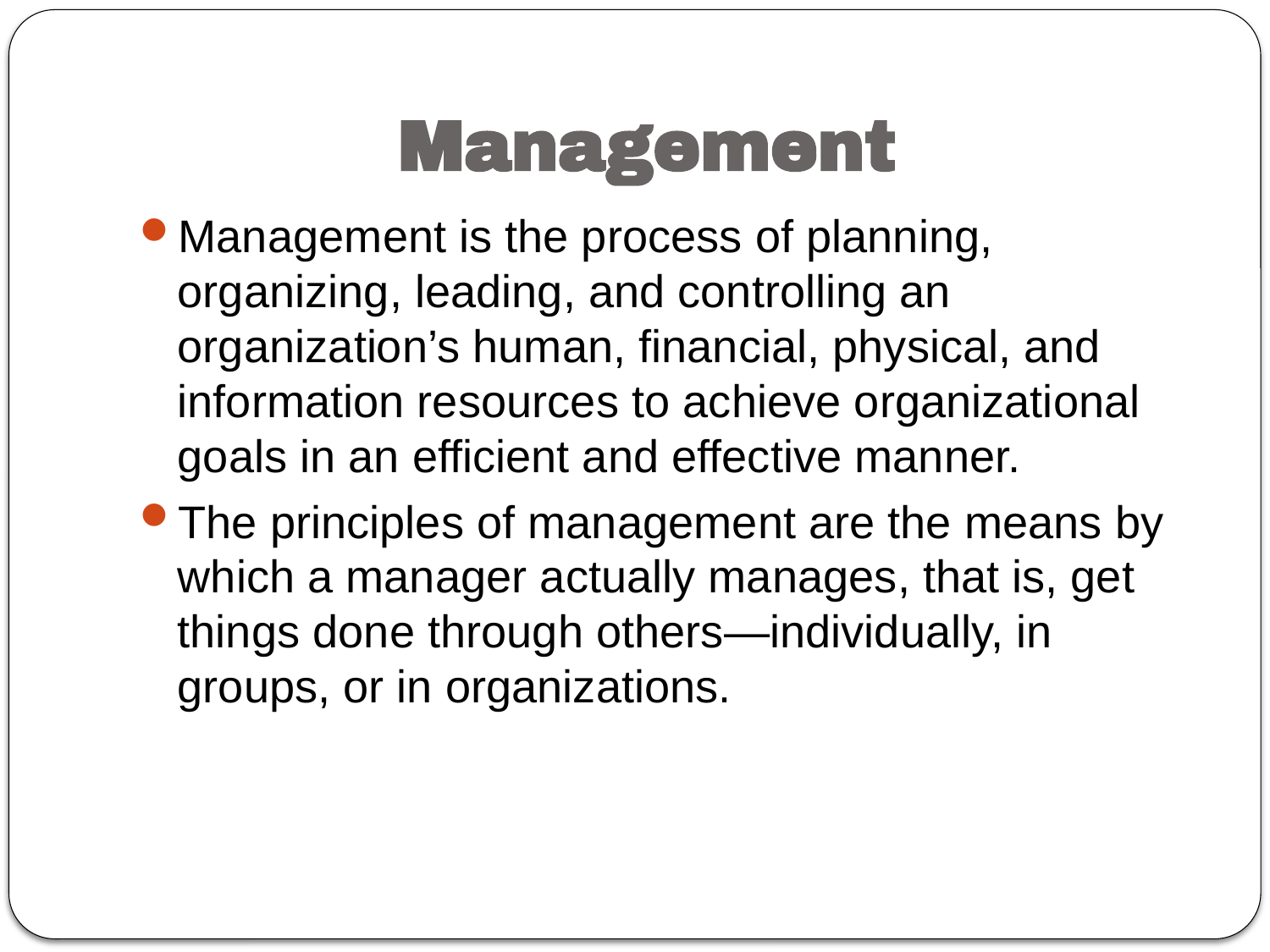

# Management
Management is the process of planning, organizing, leading, and controlling an organization’s human, financial, physical, and information resources to achieve organizational goals in an efficient and effective manner.
The principles of management are the means by which a manager actually manages, that is, get things done through others—individually, in groups, or in organizations.